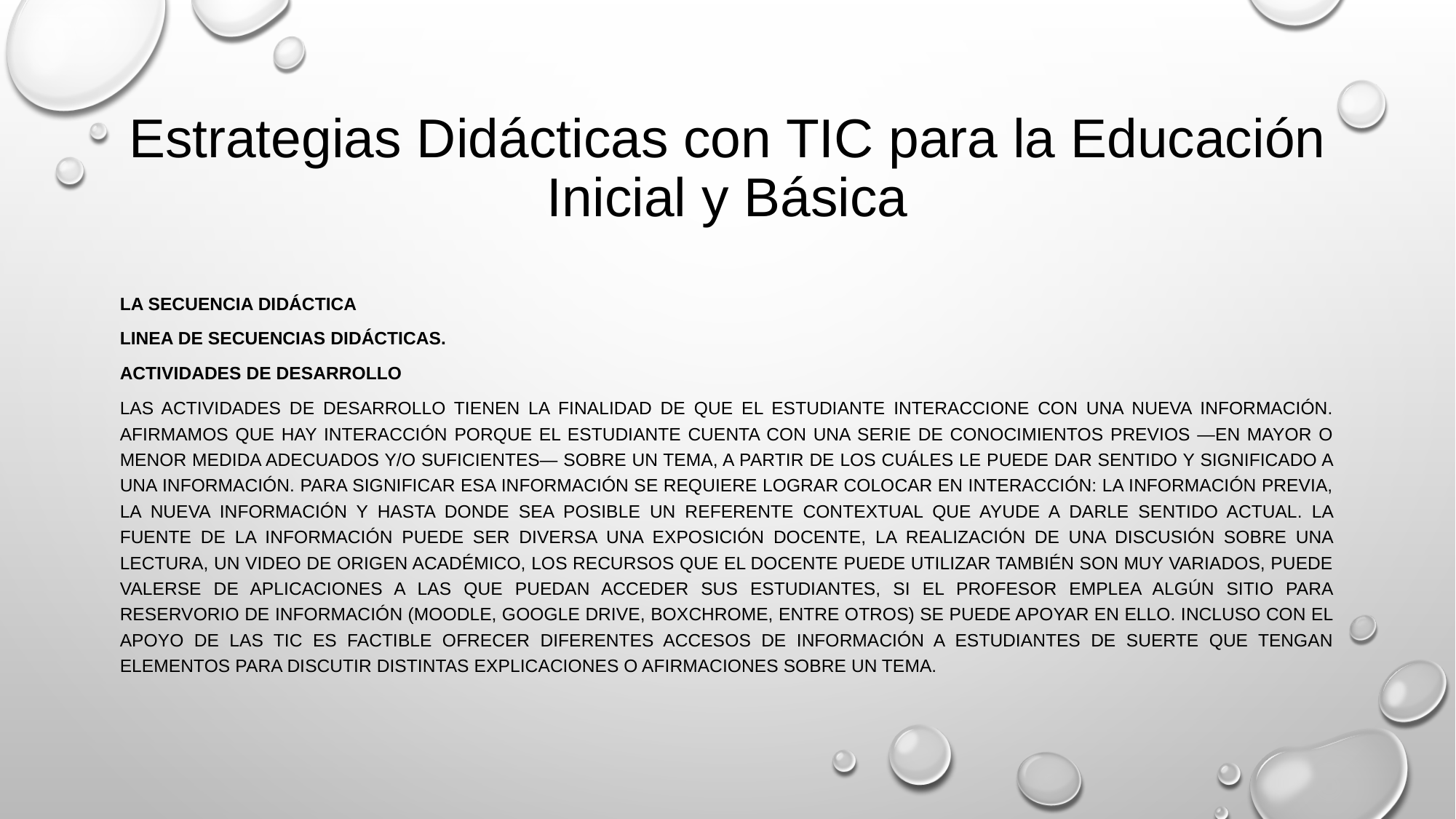

# Estrategias Didácticas con TIC para la Educación Inicial y Básica
La secuencia didáctica
LINEA DE SECUENCIAS DIDÁCTICAS.
ACTIVIDADES DE DESARROLLO
Las actividades de desarrollo tienen la finalidad de que el estudiante interaccione con una nueva información. Afirmamos que hay interacción porque el estudiante cuenta con una serie de conocimientos previos —en mayor o menor medida adecuados y/o suficientes— sobre un tema, a partir de los cuáles le puede dar sentido y significado a una información. Para significar esa información se requiere lograr colocar en interacción: la información previa, la nueva información y hasta donde sea posible un referente contextual que ayude a darle sentido actual. La fuente de la información puede ser diversa una exposición docente, la realización de una discusión sobre una lectura, un video de origen académico, los recursos que el docente puede utilizar también son muy variados, puede valerse de aplicaciones a las que puedan acceder sus estudiantes, si el profesor emplea algún sitio para reservorio de información (Moodle, Google Drive, BoxChrome, entre otros) se puede apoyar en ello. Incluso con el apoyo de las TIC es factible ofrecer diferentes accesos de información a estudiantes de suerte que tengan elementos para discutir distintas explicaciones o afirmaciones sobre un tema.